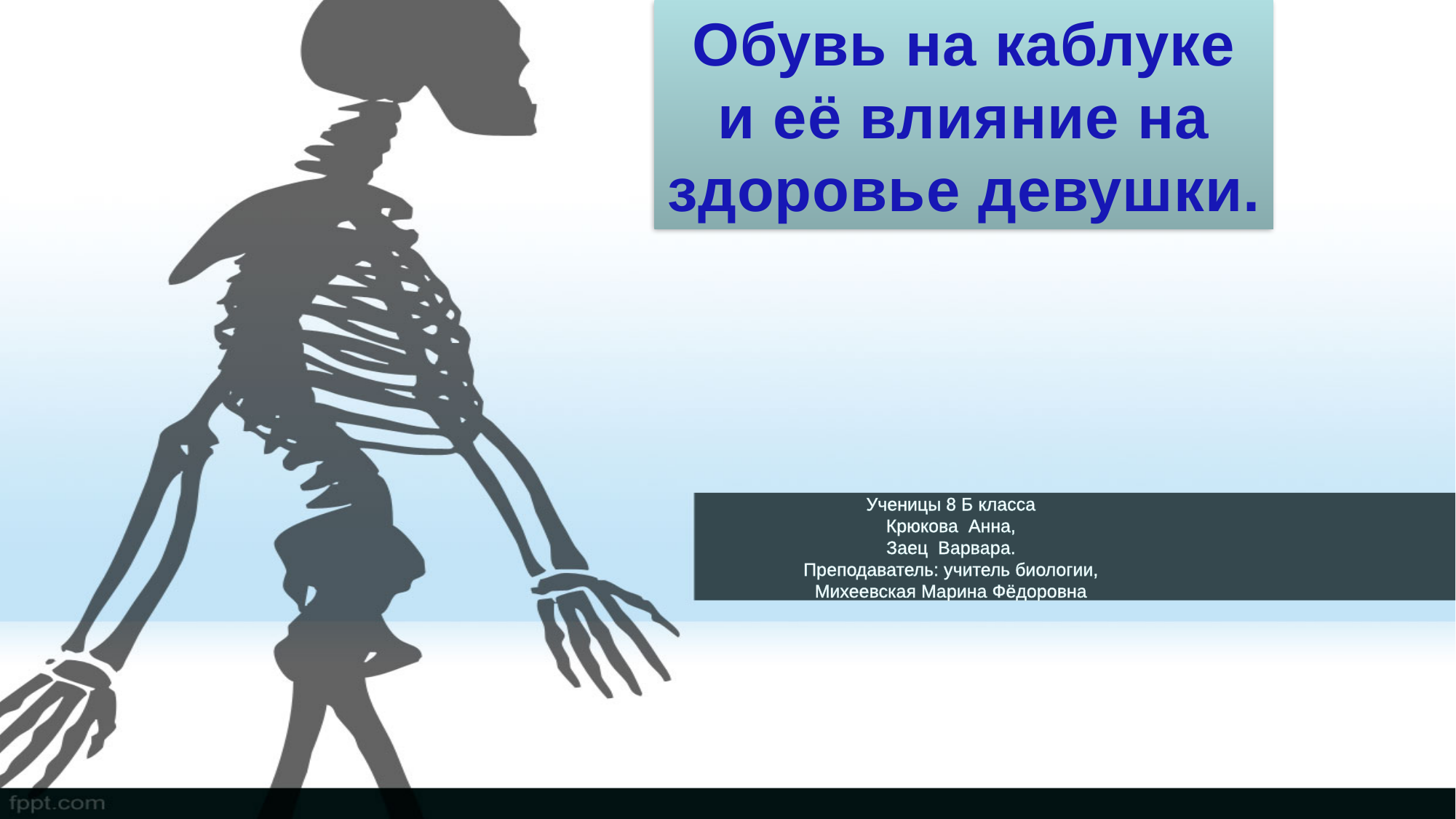

Обувь на каблуке и её влияние на здоровье девушки.
#
Ученицы 8 Б класса
Крюкова  Анна,
Заец  Варвара.
Преподаватель: учитель биологии,
Михеевская Марина Фёдоровна